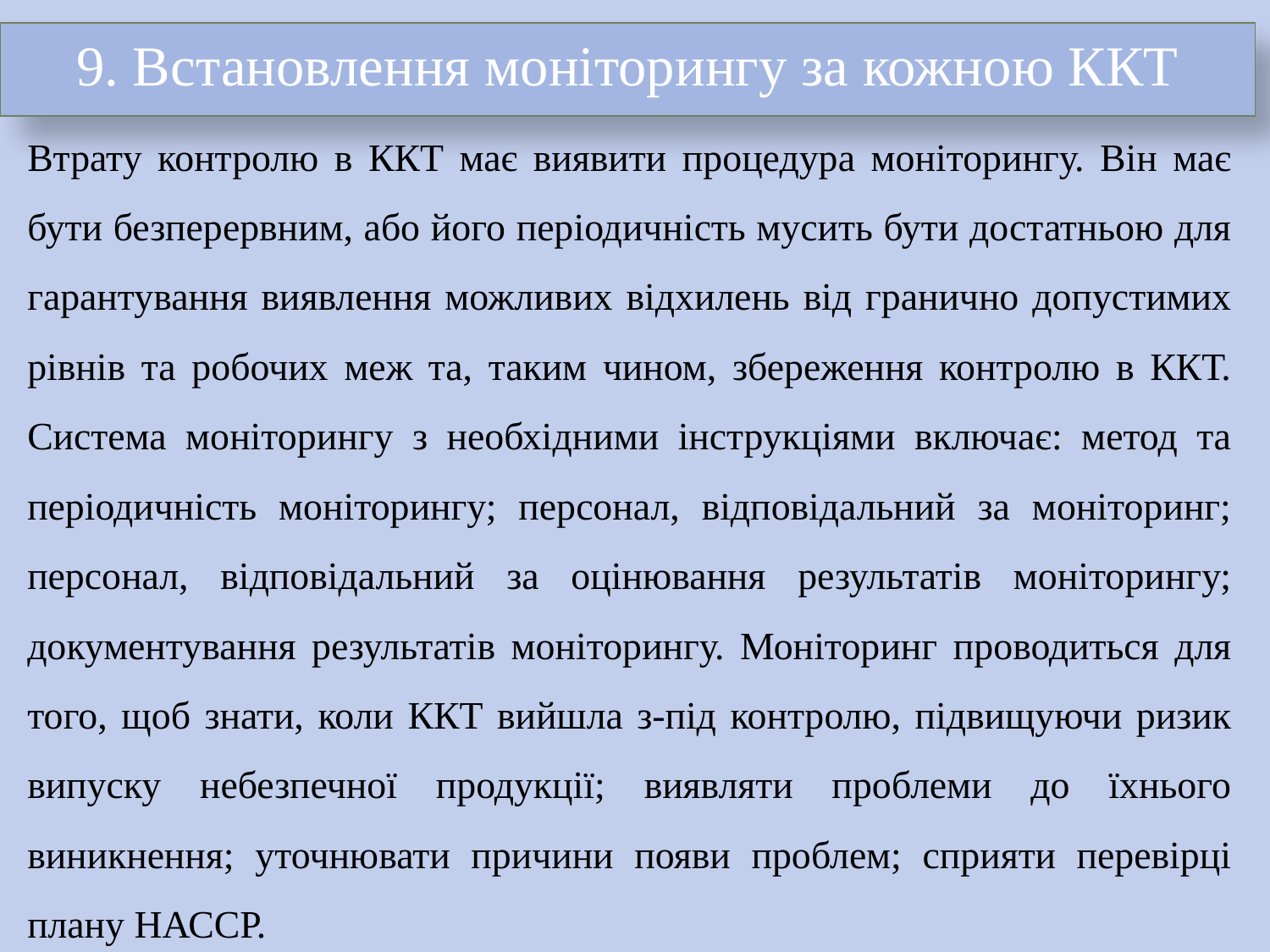

9. Встановлення моніторингу за кожною ККТ

Втрату контролю в ККТ має виявити процедура моніторингу. Він має бути безперервним, або його періодичність мусить бути достатньою для гарантування виявлення можливих відхилень від гранично допустимих рівнів та робочих меж та, таким чином, збереження контролю в ККТ. Система моніторингу з необхідними інструкціями включає: метод та періодичність моніторингу; персонал, відповідальний за моніторинг; персонал, відповідальний за оцінювання результатів моніторингу; документування результатів моніторингу. Моніторинг проводиться для того, щоб знати, коли ККТ вийшла з-під контролю, підвищуючи ризик випуску небезпечної продукції; виявляти проблеми до їхнього виникнення; уточнювати причини появи проблем; сприяти перевірці плану НАССР.